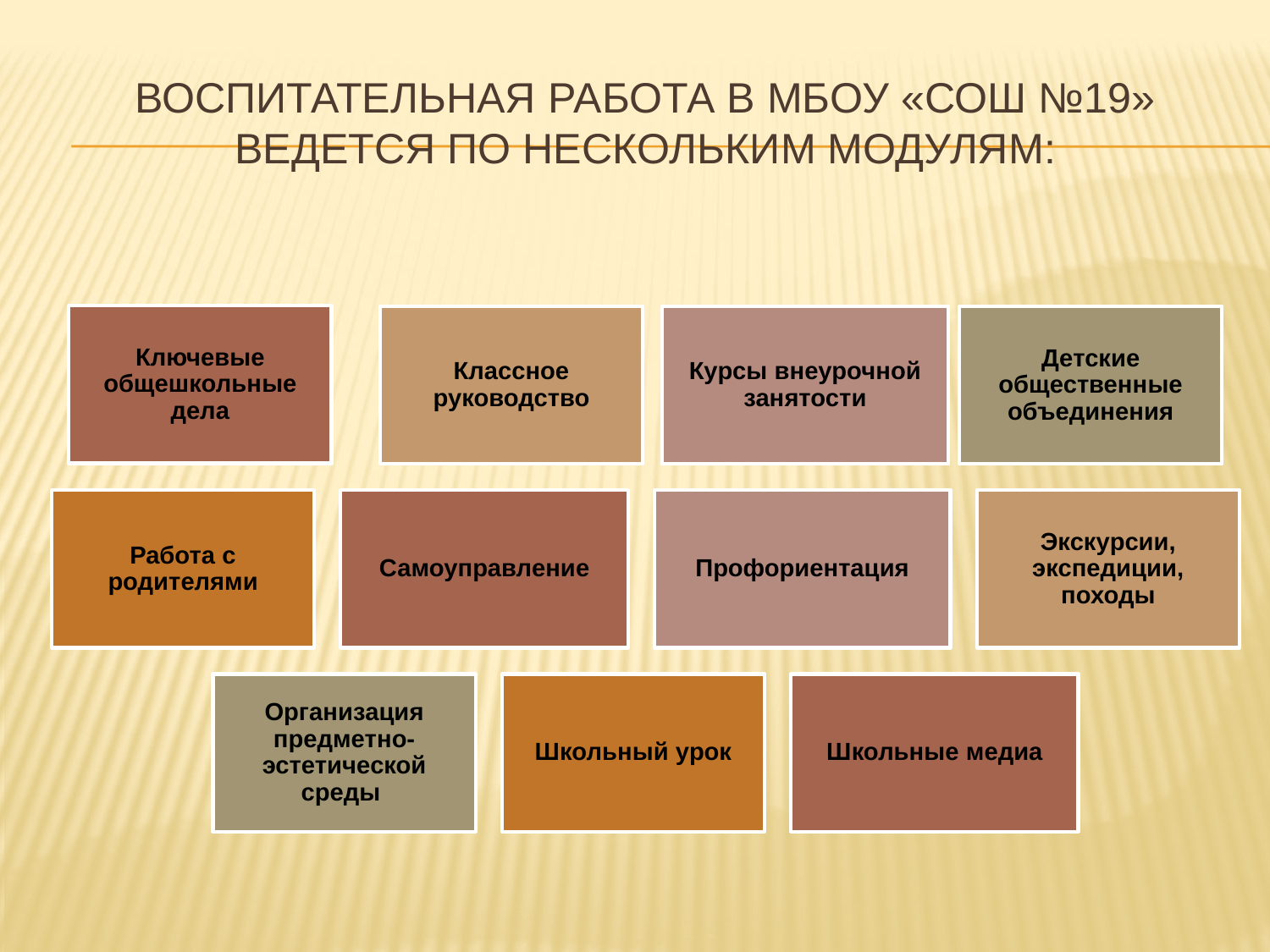

# Воспитательная работа в МБОУ «СОШ №19» ведется по нескольким модулям:
Ключевые общешкольные дела
Курсы внеурочной занятости
Классное руководство
Детские общественные объединения
Работа с родителями
Самоуправление
Профориентация
Экскурсии, экспедиции, походы
Организация предметно-эстетической среды
Школьный урок
Школьные медиа